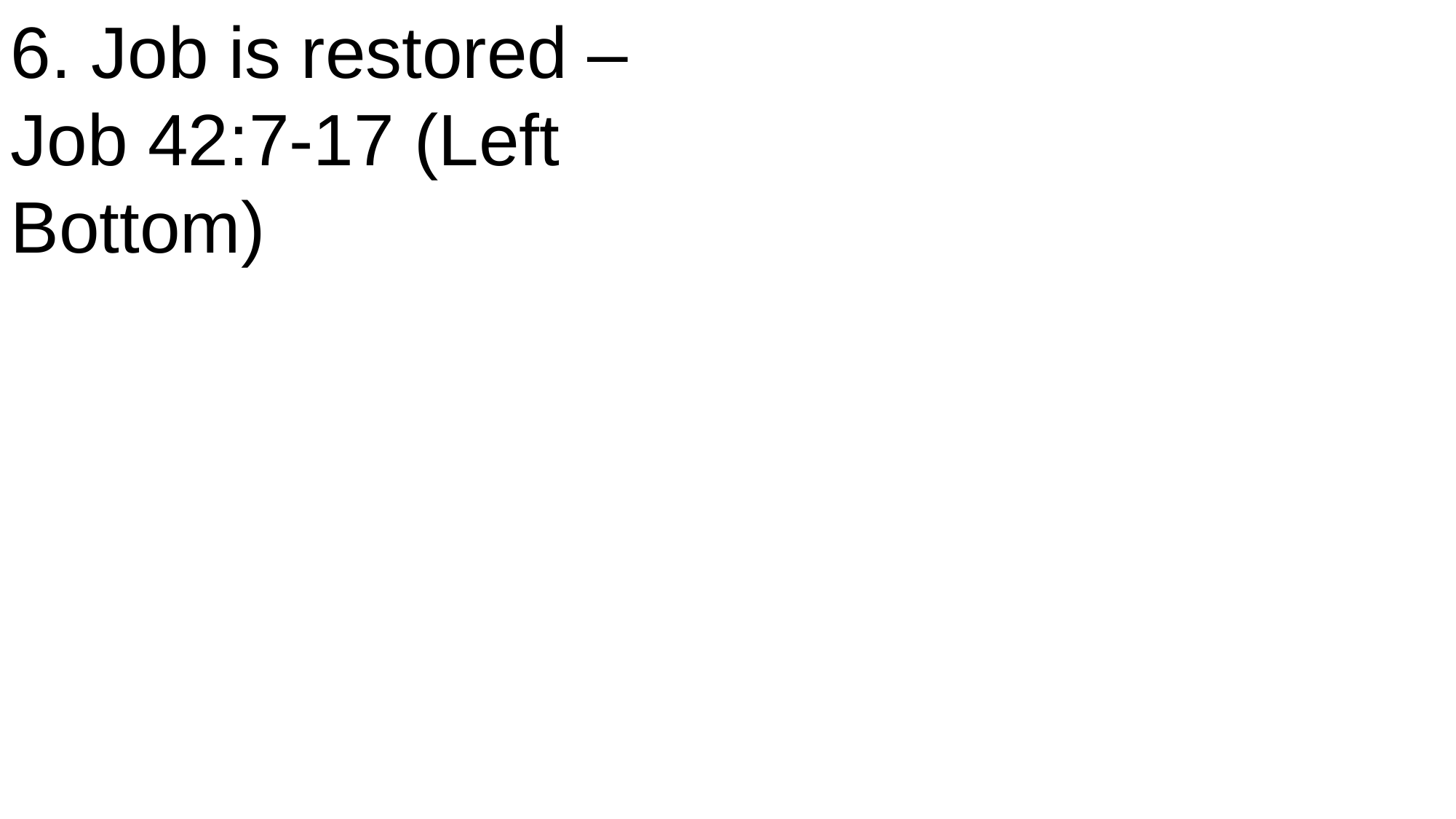

6. Job is restored – Job 42:7-17 (Left Bottom)
 John